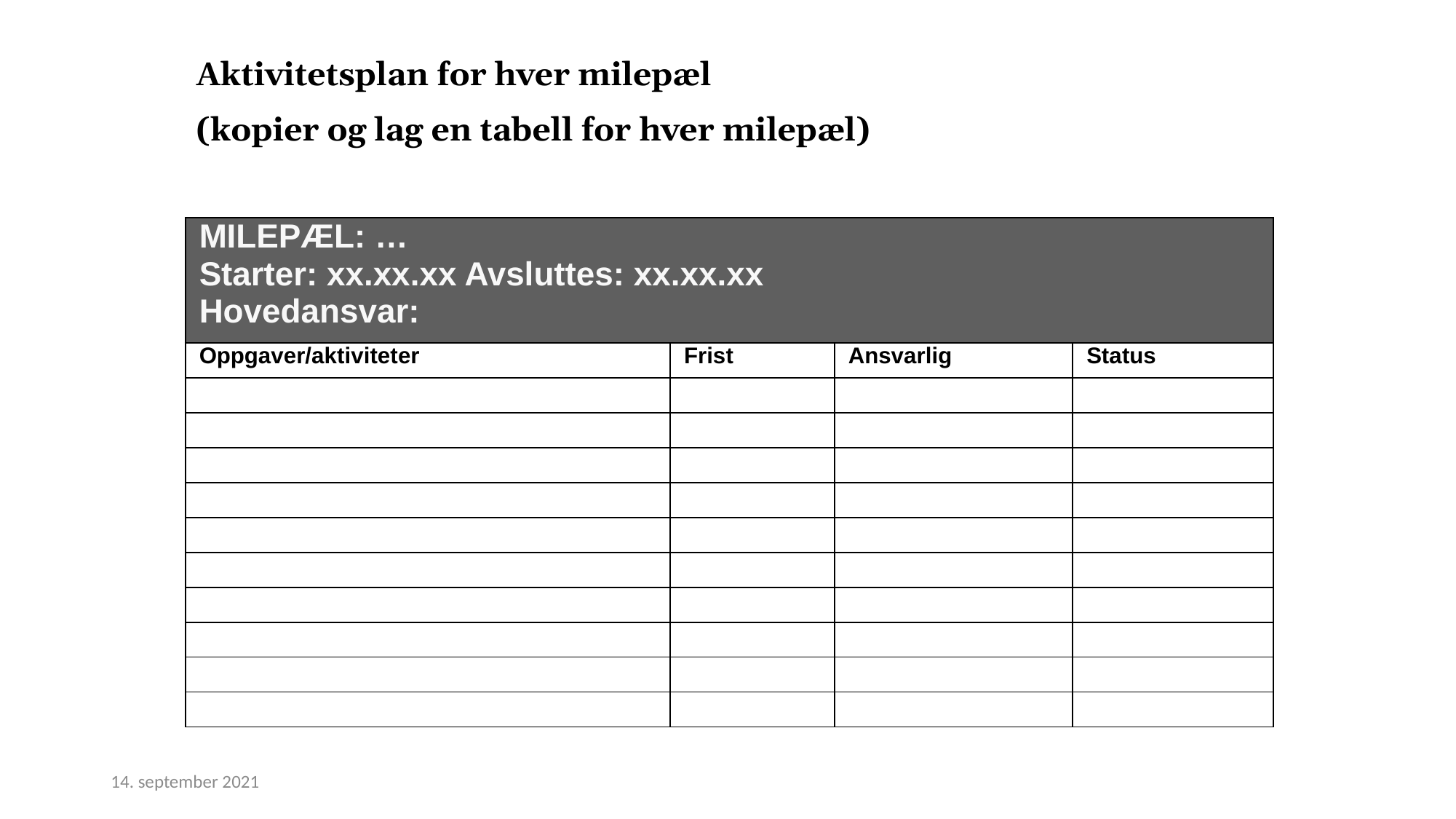

Aktivitetsplan for hver milepæl
(kopier og lag en tabell for hver milepæl)
| MILEPÆL: … Starter: xx.xx.xx Avsluttes: xx.xx.xx Hovedansvar: |  |  |  |
| --- | --- | --- | --- |
| Oppgaver/aktiviteter | Frist | Ansvarlig | Status |
|  |  |  |  |
|  |  |  |  |
|  |  |  |  |
|  |  |  |  |
|  |  |  |  |
|  |  |  |  |
|  |  |  |  |
|  |  |  |  |
|  |  |  |  |
|  |  |  |  |
14. september 2021